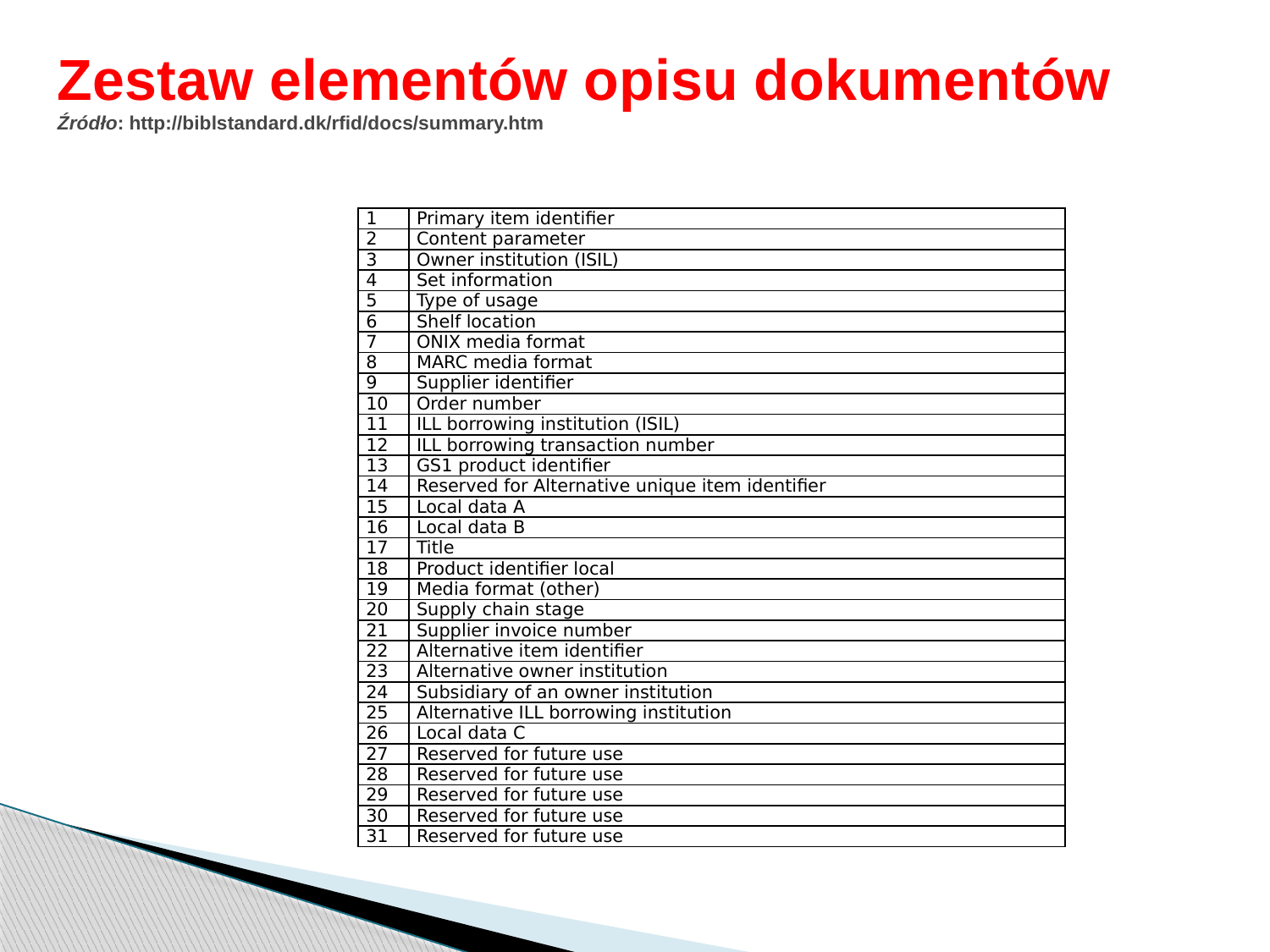

# Zestaw elementów opisu dokumentów Źródło: http://biblstandard.dk/rfid/docs/summary.htm
| 1 | Primary item identifier |
| --- | --- |
| 2 | Content parameter |
| 3 | Owner institution (ISIL) |
| 4 | Set information |
| 5 | Type of usage |
| 6 | Shelf location |
| 7 | ONIX media format |
| 8 | MARC media format |
| 9 | Supplier identifier |
| 10 | Order number |
| 11 | ILL borrowing institution (ISIL) |
| 12 | ILL borrowing transaction number |
| 13 | GS1 product identifier |
| 14 | Reserved for Alternative unique item identifier |
| 15 | Local data A |
| 16 | Local data B |
| 17 | Title |
| 18 | Product identifier local |
| 19 | Media format (other) |
| 20 | Supply chain stage |
| 21 | Supplier invoice number |
| 22 | Alternative item identifier |
| 23 | Alternative owner institution |
| 24 | Subsidiary of an owner institution |
| 25 | Alternative ILL borrowing institution |
| 26 | Local data C |
| 27 | Reserved for future use |
| 28 | Reserved for future use |
| 29 | Reserved for future use |
| 30 | Reserved for future use |
| 31 | Reserved for future use |